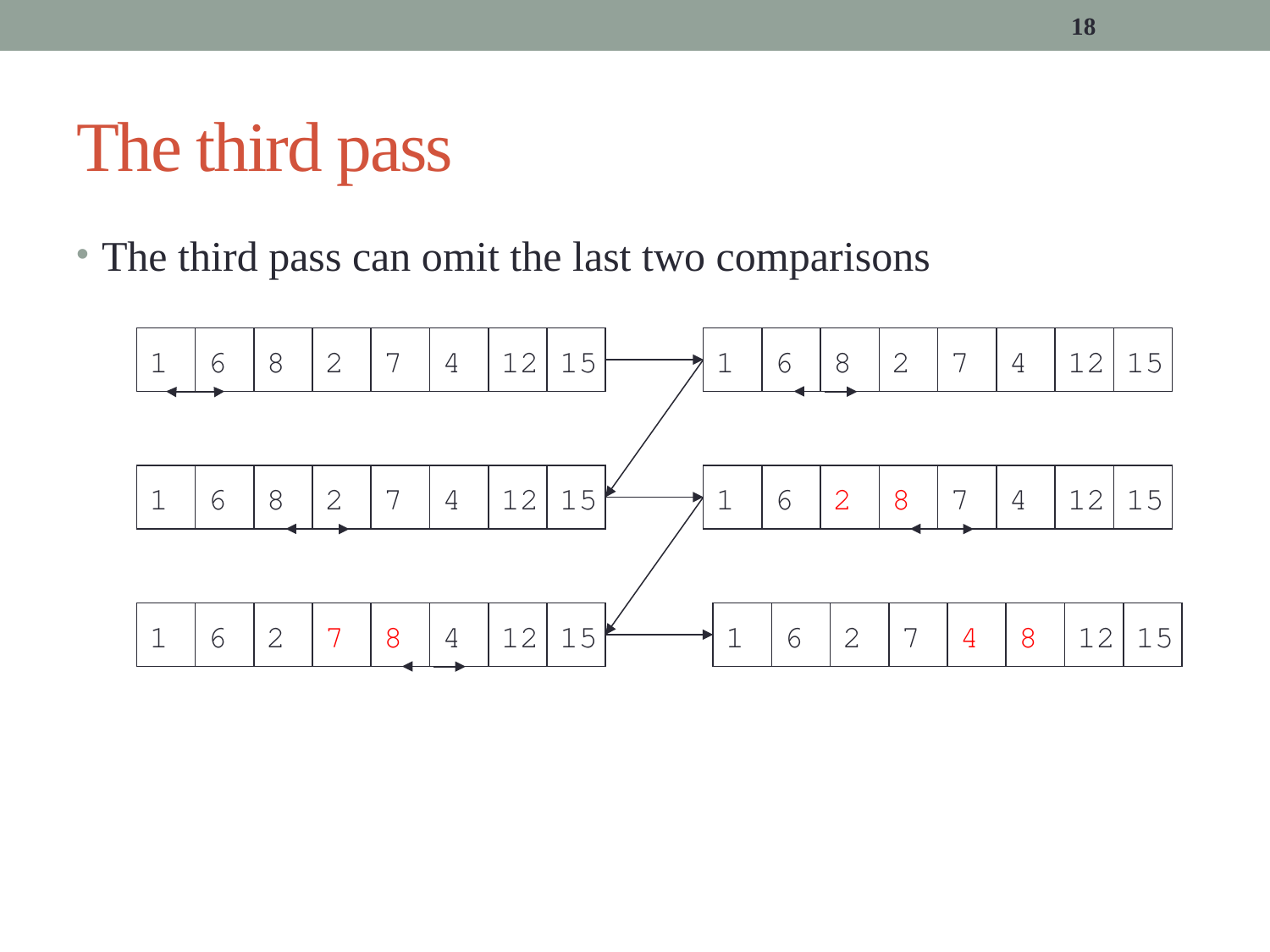

18
# The third pass
The third pass can omit the last two comparisons

1
6
8
2
7
4
12
15
1
6
8
2
7
4
12
15
1
6
8
2
7
4
12
15
1
6
2
8
7
4
12
15
1
6
2
7
8
4
12
15
1
6
2
7
4
8
12
15